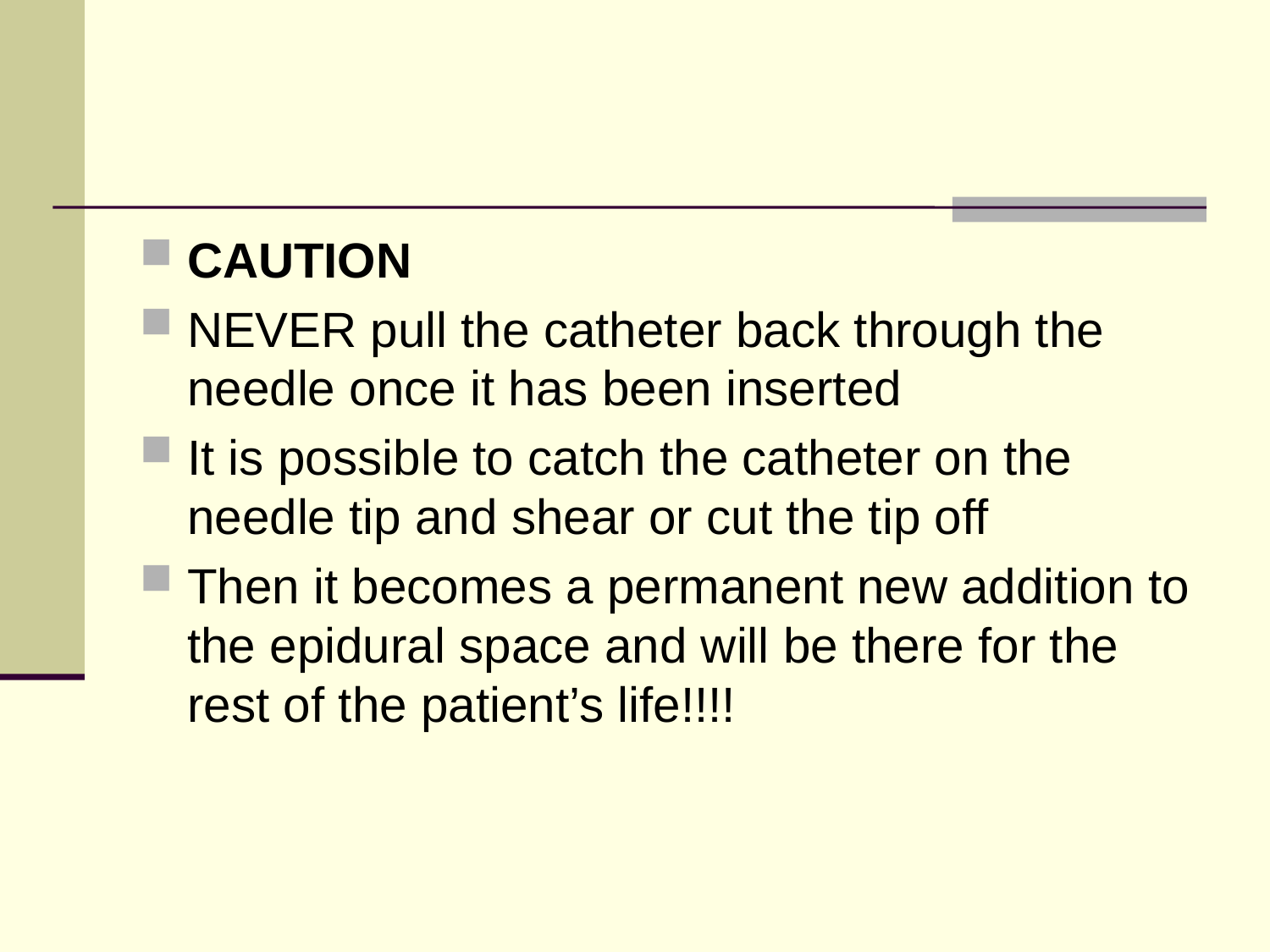

#
CAUTION
NEVER pull the catheter back through the needle once it has been inserted
It is possible to catch the catheter on the needle tip and shear or cut the tip off
Then it becomes a permanent new addition to the epidural space and will be there for the rest of the patient’s life!!!!